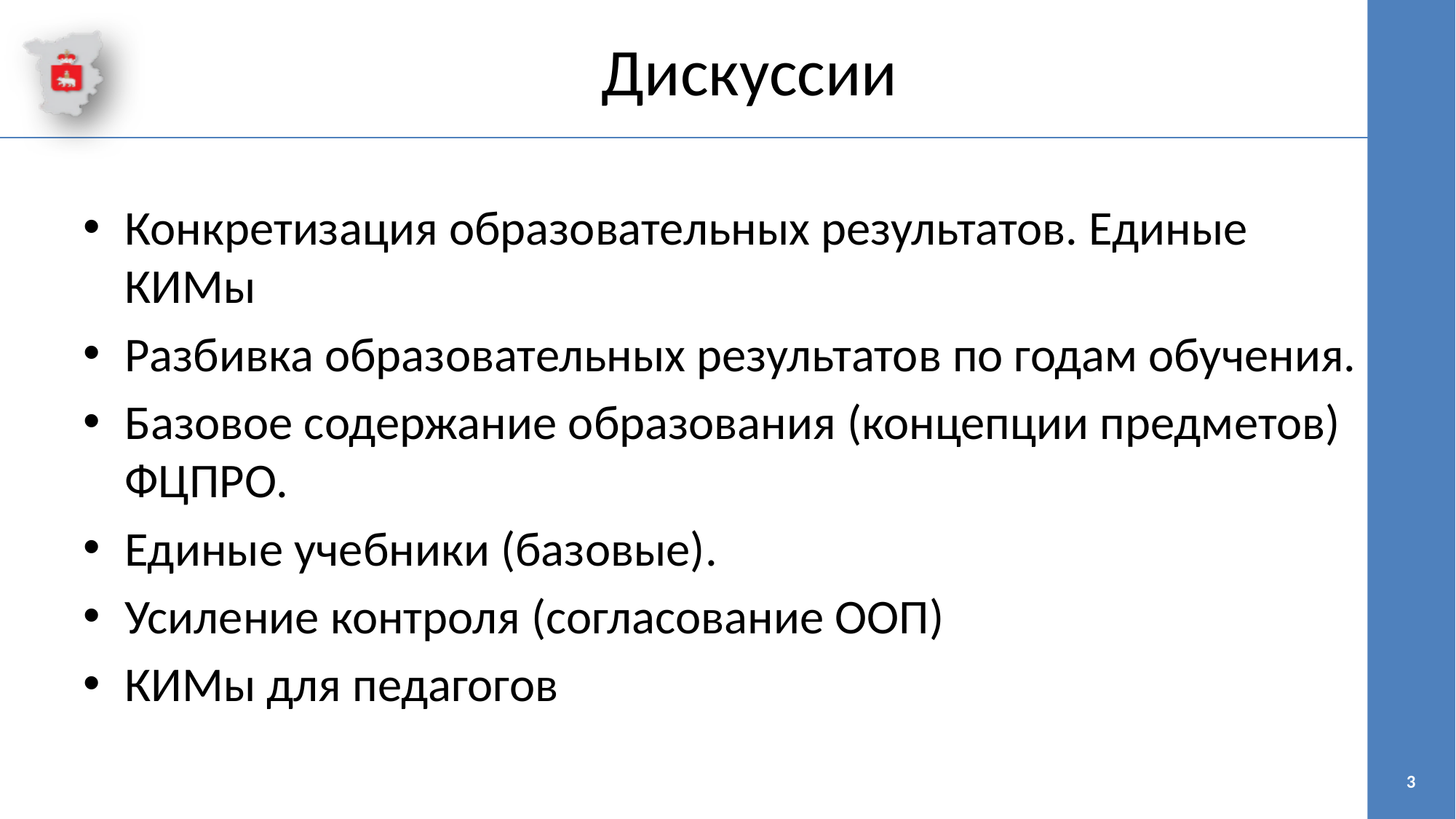

# Дискуссии
Конкретизация образовательных результатов. Единые КИМы
Разбивка образовательных результатов по годам обучения.
Базовое содержание образования (концепции предметов) ФЦПРО.
Единые учебники (базовые).
Усиление контроля (согласование ООП)
КИМы для педагогов

3